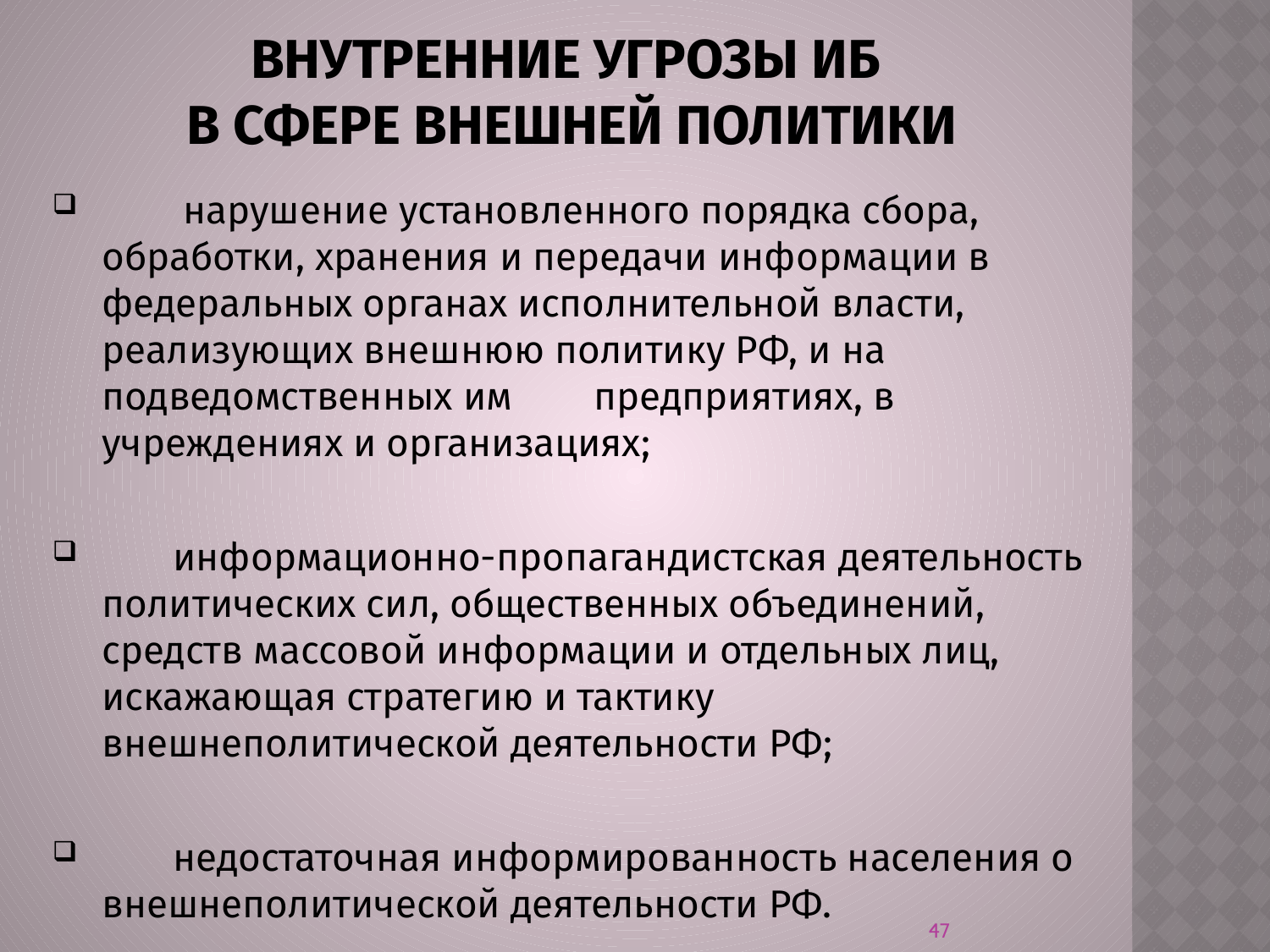

# Внутренние Угрозы иБ в сфере внешней политики
        нарушение установленного порядка сбора, обработки, хранения и передачи информации в федеральных органах исполнительной власти, реализующих внешнюю политику РФ, и на подведомственных им        предприятиях, в учреждениях и организациях;

       информационно-пропагандистская деятельность политических сил, общественных объединений, средств массовой информации и отдельных лиц, искажающая стратегию и тактику внешнеполитической деятельности РФ;

       недостаточная информированность населения о внешнеполитической деятельности РФ.
47